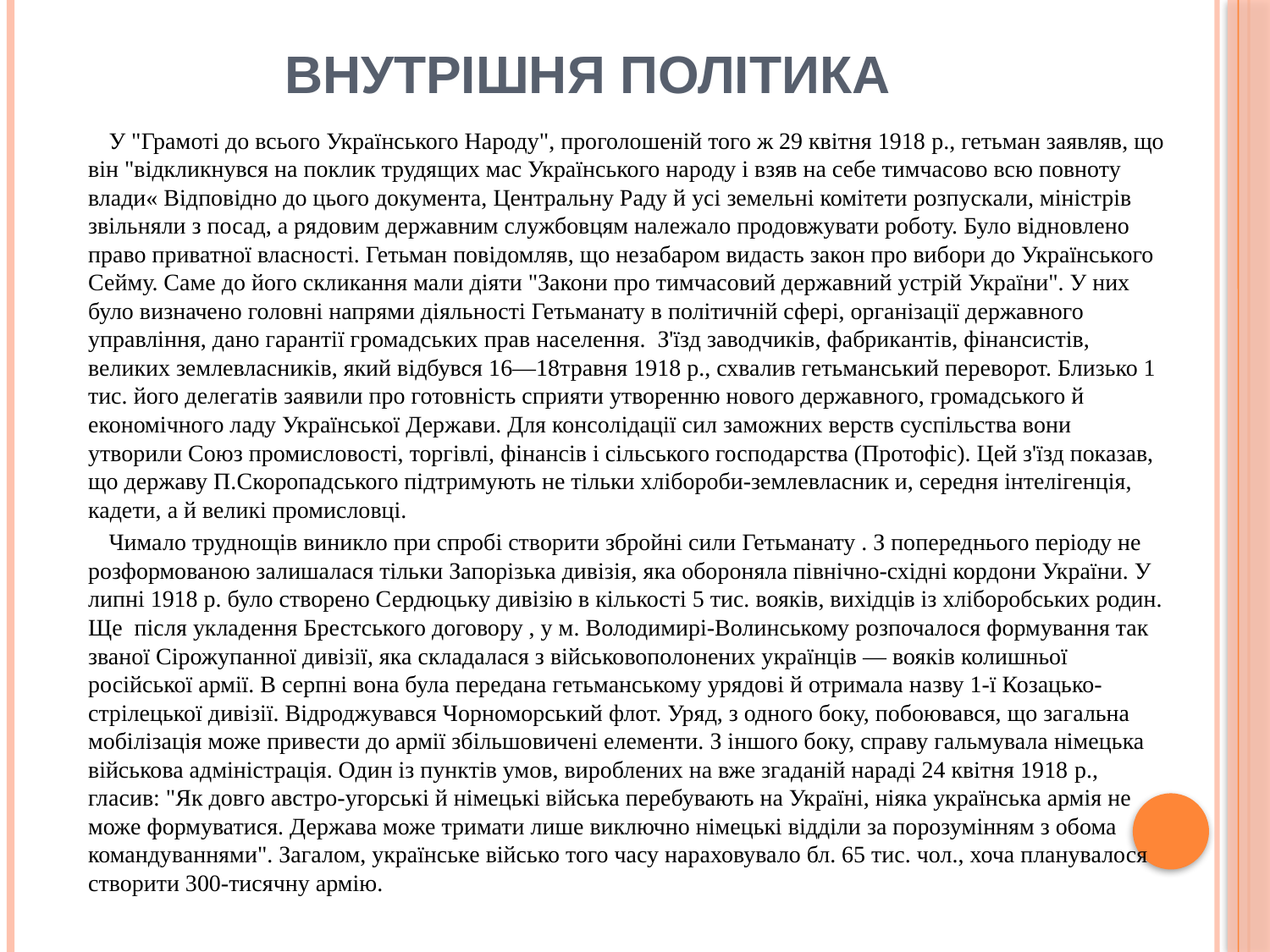

# Внутрішня політика
У "Грамоті до всього Українського Народу", проголошеній того ж 29 квітня 1918 p., гетьман заявляв, що він "відкликнувся на поклик трудящих мас Українського народу і взяв на себе тимчасово всю повноту влади« Відповідно до цього документа, Центральну Раду й усі земельні комітети розпускали, міністрів  звільняли з посад, а рядовим державним службовцям належало продовжувати роботу. Було відновлено право приватної власності. Гетьман повідомляв, що незабаром видасть закон про вибори до Українського Сейму. Саме до його скликання мали діяти "Закони про тимчасовий державний устрій України". У них було визначено головні напрями діяльності Гетьманату в політичній сфері, організації державного управління, дано гарантії громадських прав населення.  З'їзд заводчиків, фабрикантів, фінансистів, великих землевласників, який відбувся 16—18травня 1918 р., схвалив гетьманський переворот. Близько 1 тис. його делегатів заявили про готовність сприяти утворенню нового державного, громадського й економічного ладу Української Держави. Для консолідації сил заможних верств суспільства вони утворили Союз промисловості, торгівлі, фінансів і сільського господарства (Протофіс). Цей з'їзд показав, що державу П.Скоропадського підтримують не тільки хлібороби-землевласник и, середня інтелігенція, кадети, а й великі промисловці.
Чимало труднощів виникло при спробі створити збройні сили Гетьманату . З попереднього періоду не розформованою залишалася тільки Запорізька дивізія, яка обороняла північно-східні кордони України. У липні 1918 р. було створено Сердюцьку дивізію в кількості 5 тис. вояків, вихідців із хліборобських родин. Ще  після укладення Брестського договору , у м. Володимирі-Волинському розпочалося формування так званої Сірожупанної дивізії, яка складалася з військовополонених українців — вояків колишньої російської армії. В серпні вона була передана гетьманському урядові й отримала назву 1-ї Козацько-стрілецької дивізії. Відроджувався Чорноморський флот. Уряд, з одного боку, побоювався, що загальна мобілізація може привести до армії збільшовичені елементи. З іншого боку, справу гальмувала німецька військова адміністрація. Один із пунктів умов, вироблених на вже згаданій нараді 24 квітня 1918 p., гласив: "Як довго австро-угорські й німецькі війська перебувають на Україні, ніяка українська армія не може формуватися. Держава може тримати лише виключно німецькі відділи за порозумінням з обома командуваннями". Загалом, українське військо того часу нараховувало бл. 65 тис. чол., хоча планувалося створити 300-тисячну армію.